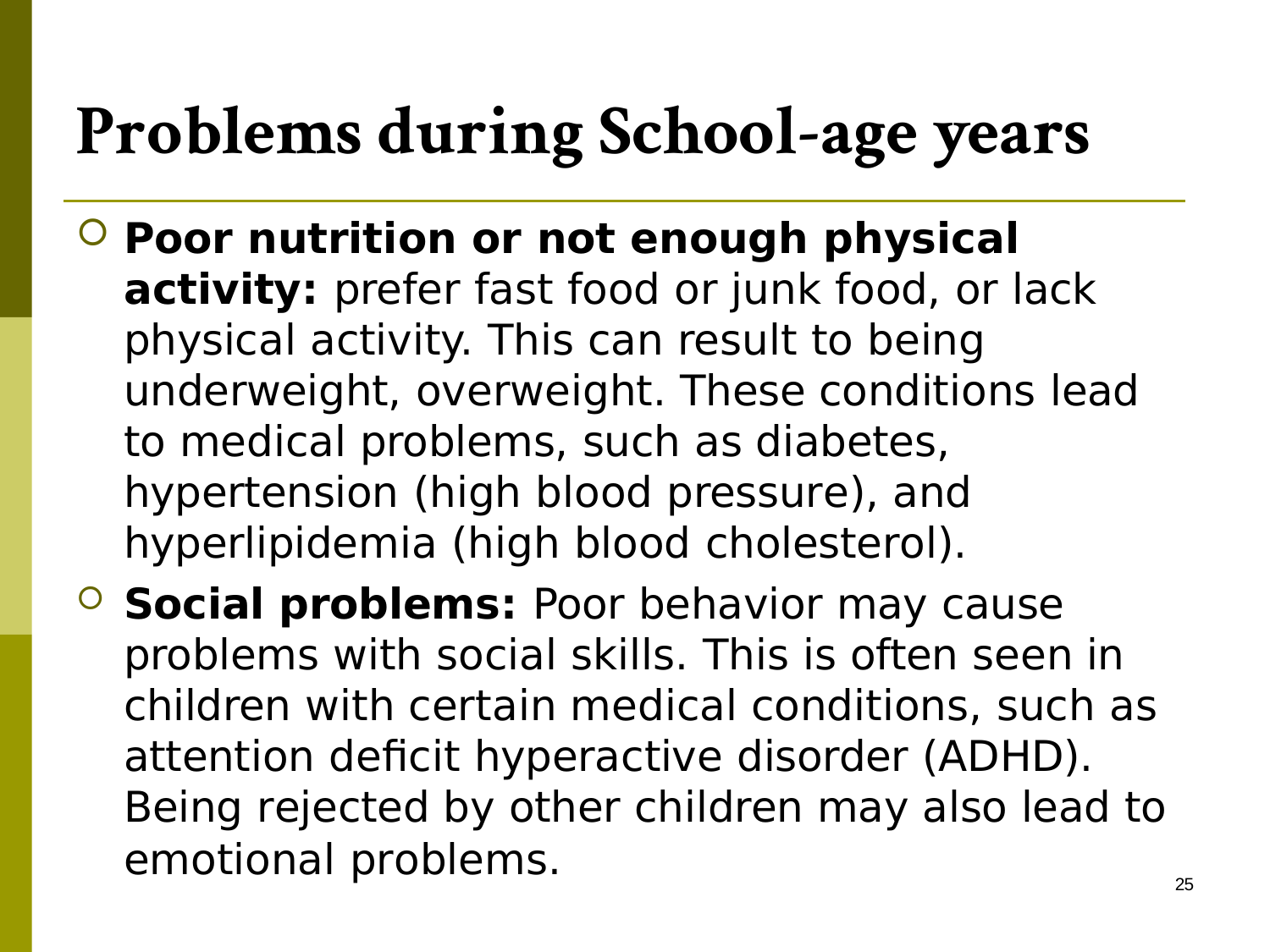

# Problems during School-age years

Poor nutrition or not enough physical activity: prefer fast food or junk food, or lack physical activity. This can result to being underweight, overweight. These conditions lead to medical problems, such as diabetes, hypertension (high blood pressure), and hyperlipidemia (high blood cholesterol).

Social problems: Poor behavior may cause problems with social skills. This is often seen in children with certain medical conditions, such as attention deficit hyperactive disorder (ADHD). Being rejected by other children may also lead to

emotional problems.
25